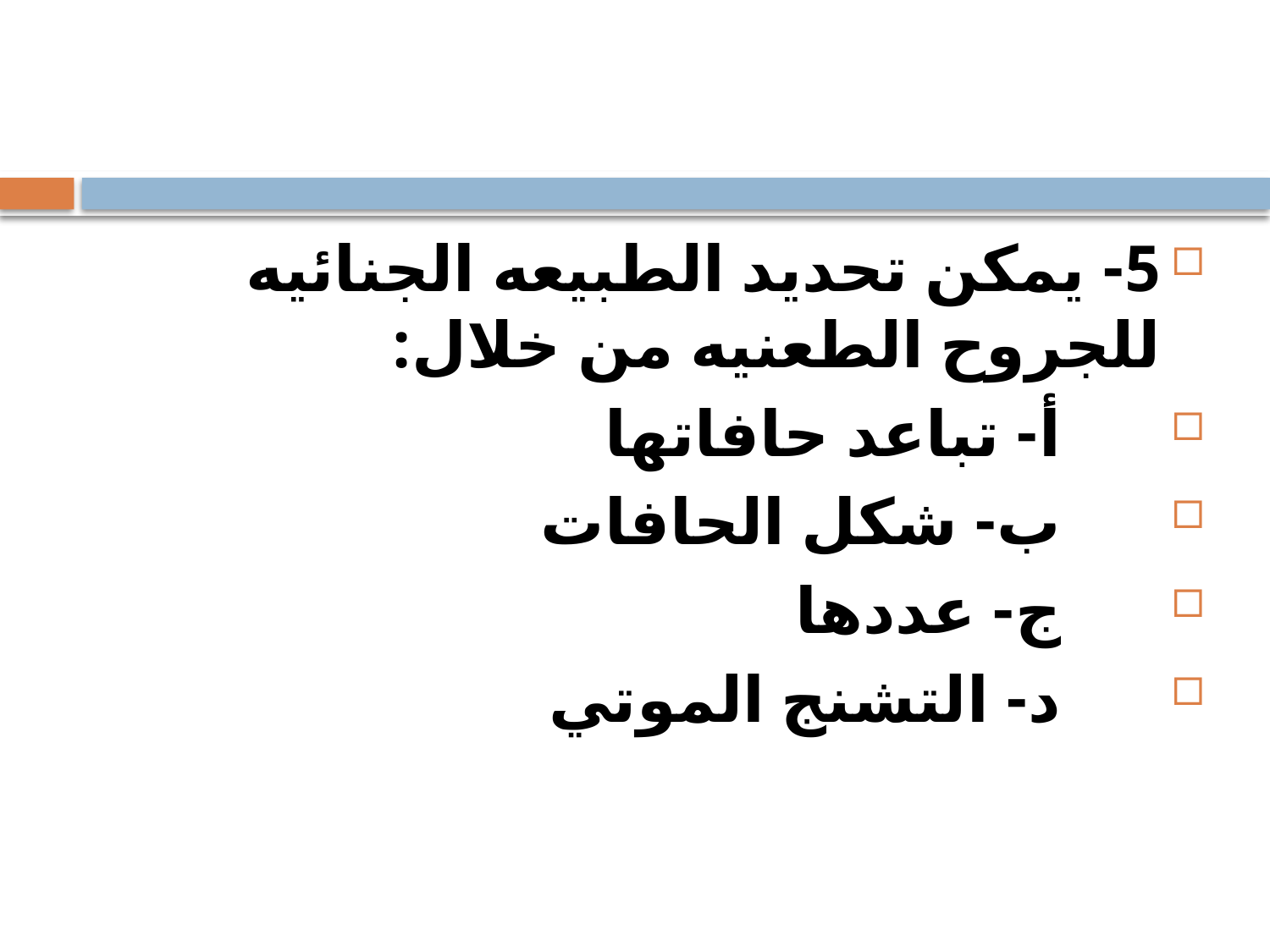

#
5- يمكن تحديد الطبيعه الجنائيه للجروح الطعنيه من خلال:
      أ- تباعد حافاتها
      ب- شكل الحافات
      ج- عددها
      د- التشنج الموتي